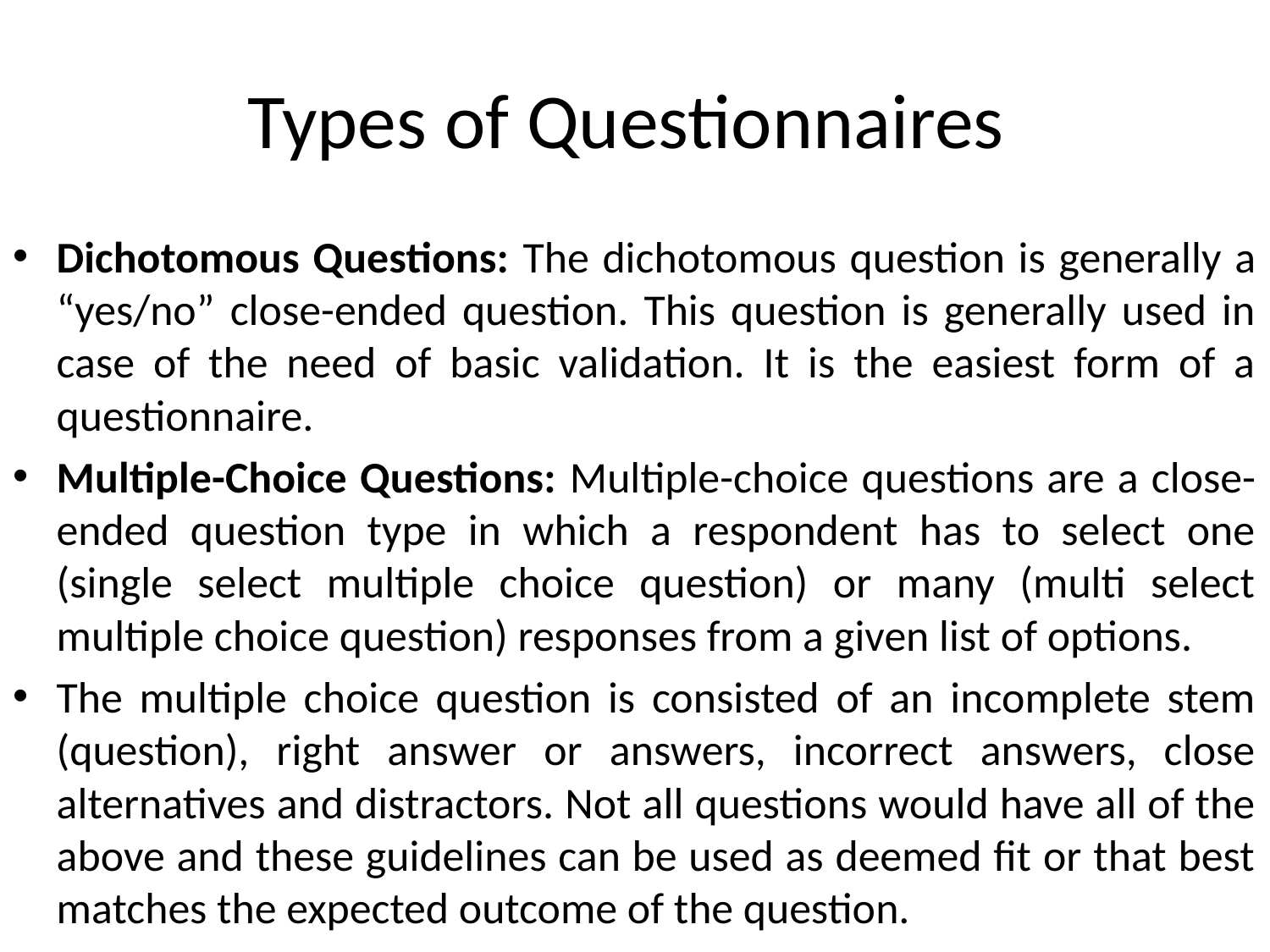

# Types of Questionnaires
Dichotomous Questions: The dichotomous question is generally a “yes/no” close-ended question. This question is generally used in case of the need of basic validation. It is the easiest form of a questionnaire.
Multiple-Choice Questions: Multiple-choice questions are a close-ended question type in which a respondent has to select one (single select multiple choice question) or many (multi select multiple choice question) responses from a given list of options.
The multiple choice question is consisted of an incomplete stem (question), right answer or answers, incorrect answers, close alternatives and distractors. Not all questions would have all of the above and these guidelines can be used as deemed fit or that best matches the expected outcome of the question.